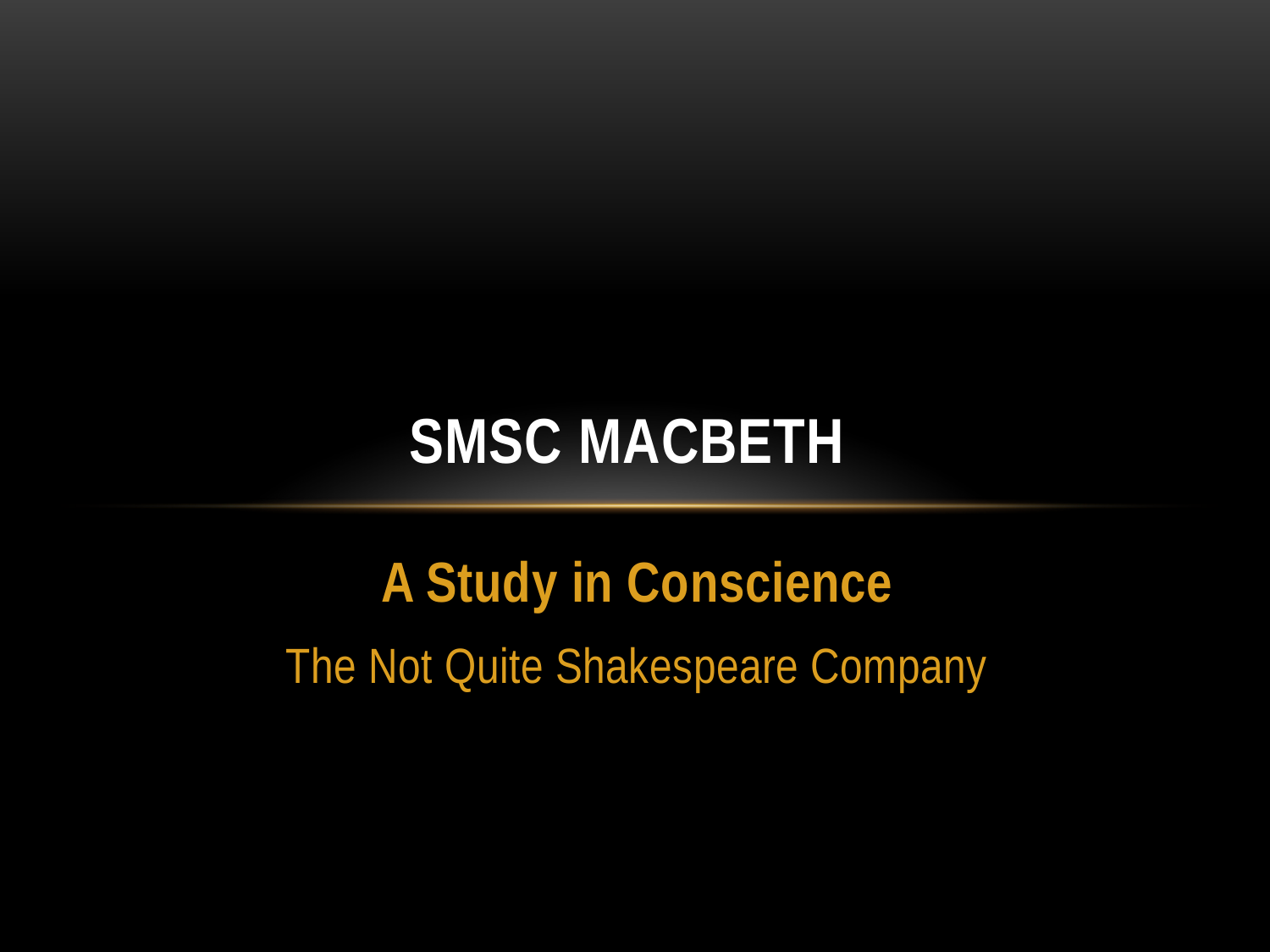

# SMSC Macbeth
A Study in Conscience
The Not Quite Shakespeare Company